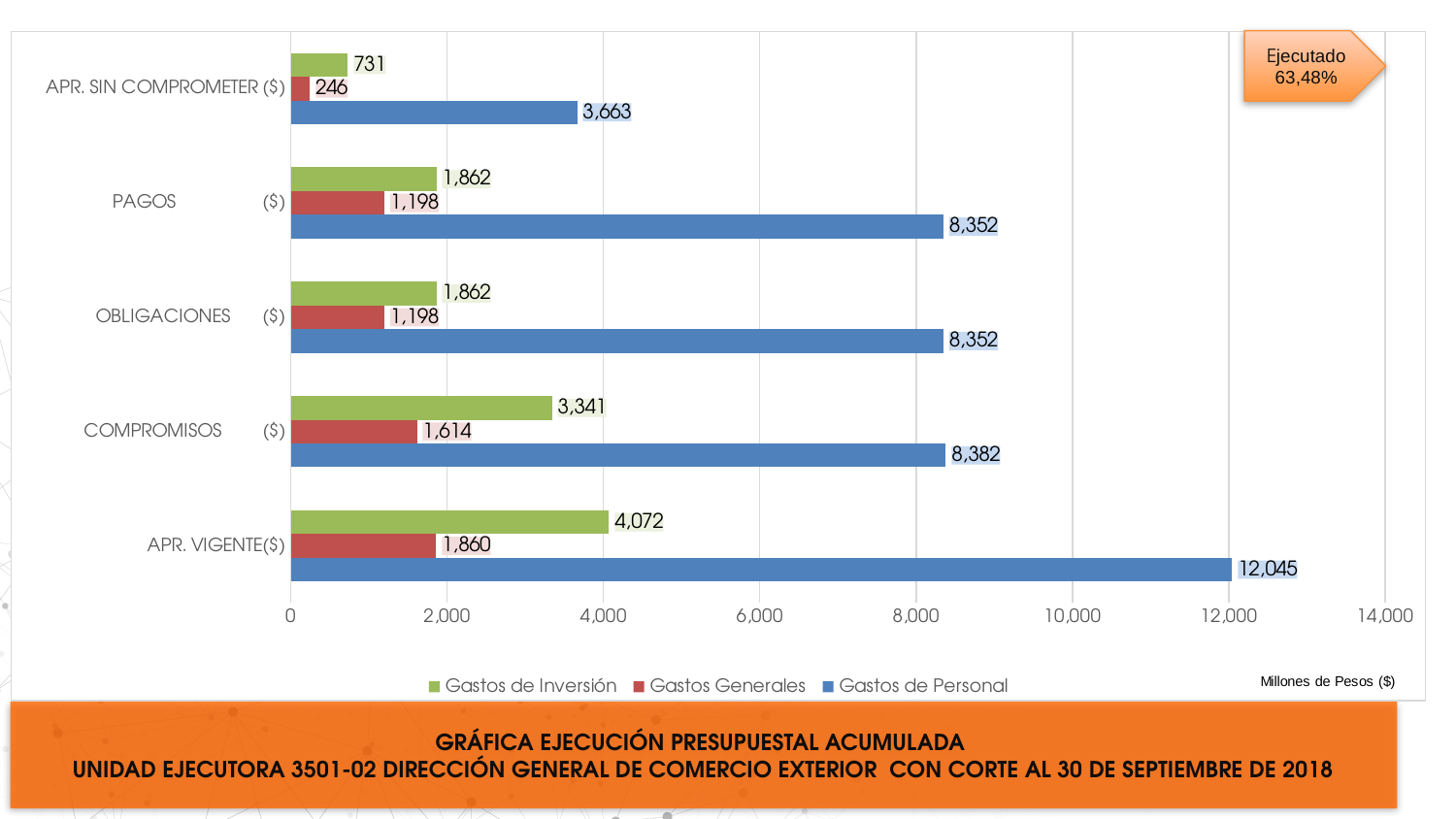

### Chart

| Category | Gastos de Personal | Gastos Generales  | Gastos de Inversión  |
|---|---|---|---|
| APR. VIGENTE($) | 12044.595069 | 1859.934931 | 4072.0 |
| COMPROMISOS         ($) | 8382.06802 | 1614.05768 | 3341.359936 |
| OBLIGACIONES       ($) | 8352.019631 | 1197.514634 | 1861.695385 |
|    PAGOS                   ($) | 8352.019631 | 1197.514634 | 1861.695385 |
| APR. SIN COMPROMETER ($) | 3662.5270490000003 | 245.87725100000011 | 730.6400640000002 |
Ejecutado 63,48%
GRÁFICA EJECUCIÓN PRESUPUESTAL ACUMULADA
UNIDAD EJECUTORA 3501-02 DIRECCIÓN GENERAL DE COMERCIO EXTERIOR  CON CORTE AL 30 DE SEPTIEMBRE DE 2018